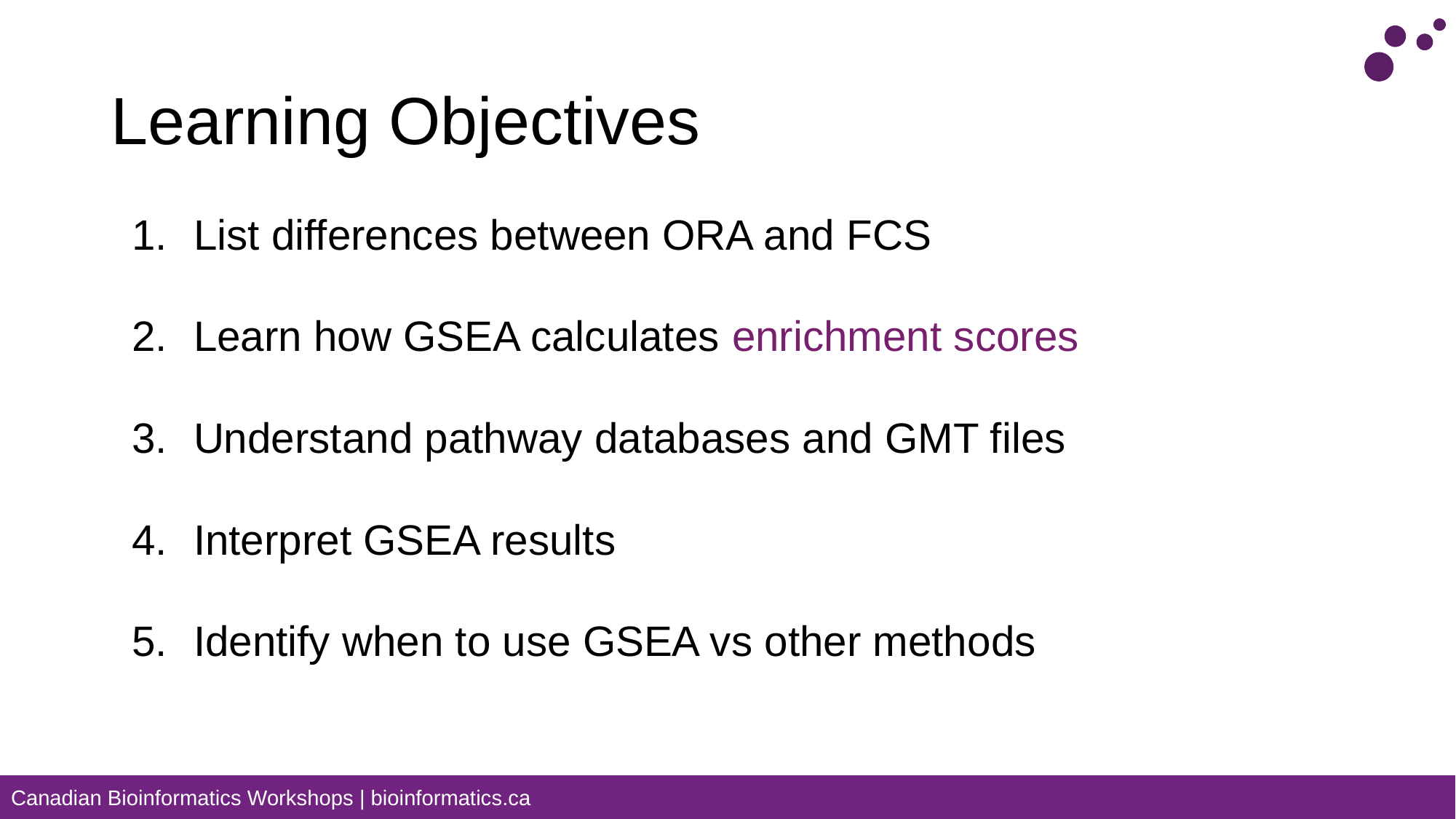

# Learning Objectives
List differences between ORA and FCS

Learn how GSEA calculates enrichment scores

Understand pathway databases and GMT files

Interpret GSEA results

Identify when to use GSEA vs other methods